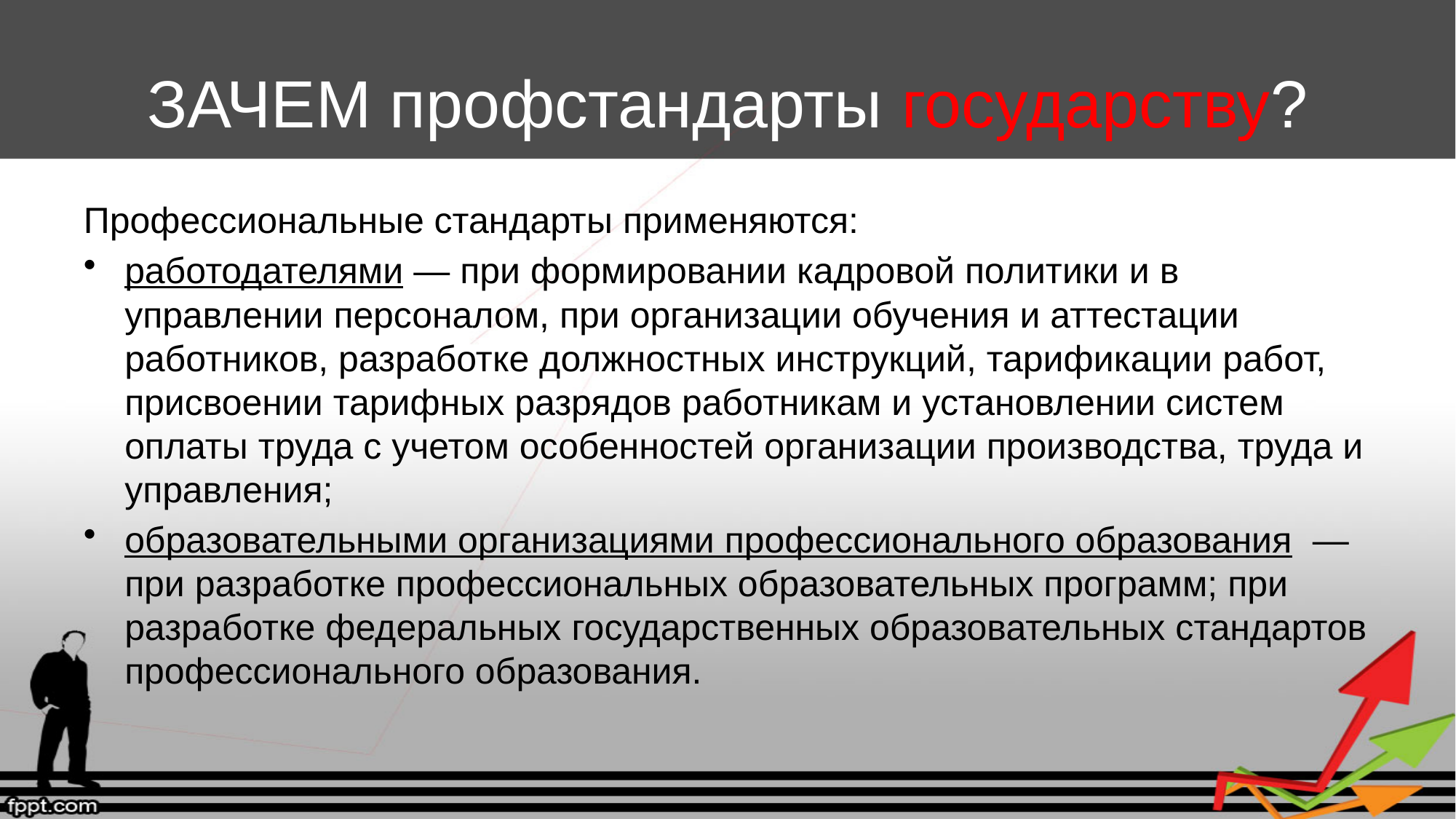

# ЗАЧЕМ профстандарты государству?
Профессиональные стандарты применяются:
работодателями — при формировании кадровой политики и в управлении персоналом, при организации обучения и аттестации работников, разработке должностных инструкций, тарификации работ, присвоении тарифных разрядов работникам и установлении систем оплаты труда с учетом особенностей организации производства, труда и управления;
образовательными организациями профессионального образования  — при разработке профессиональных образовательных программ; при разработке федеральных государственных образовательных стандартов профессионального образования.